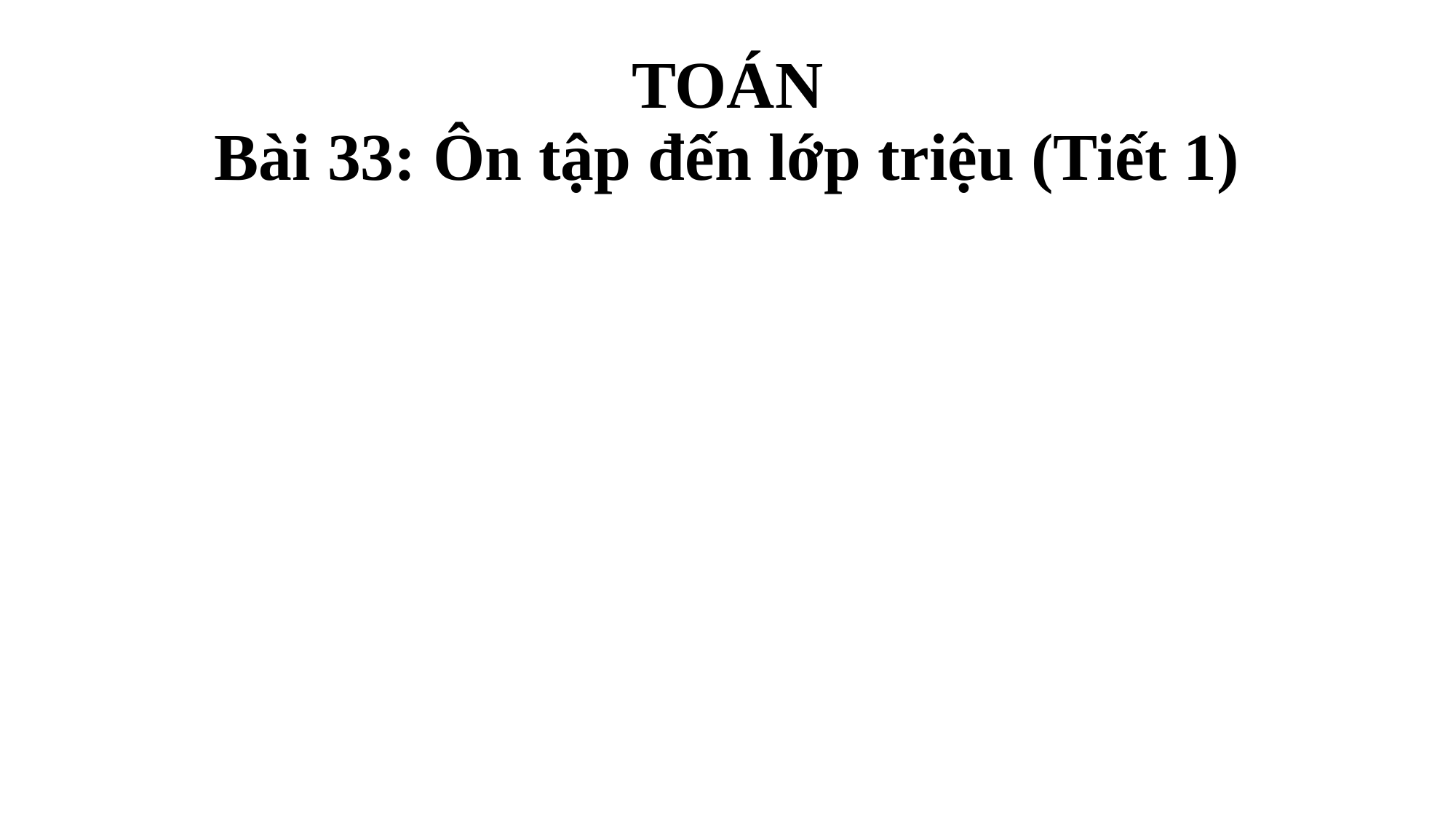

# TOÁN Bài 33: Ôn tập đến lớp triệu (Tiết 1)